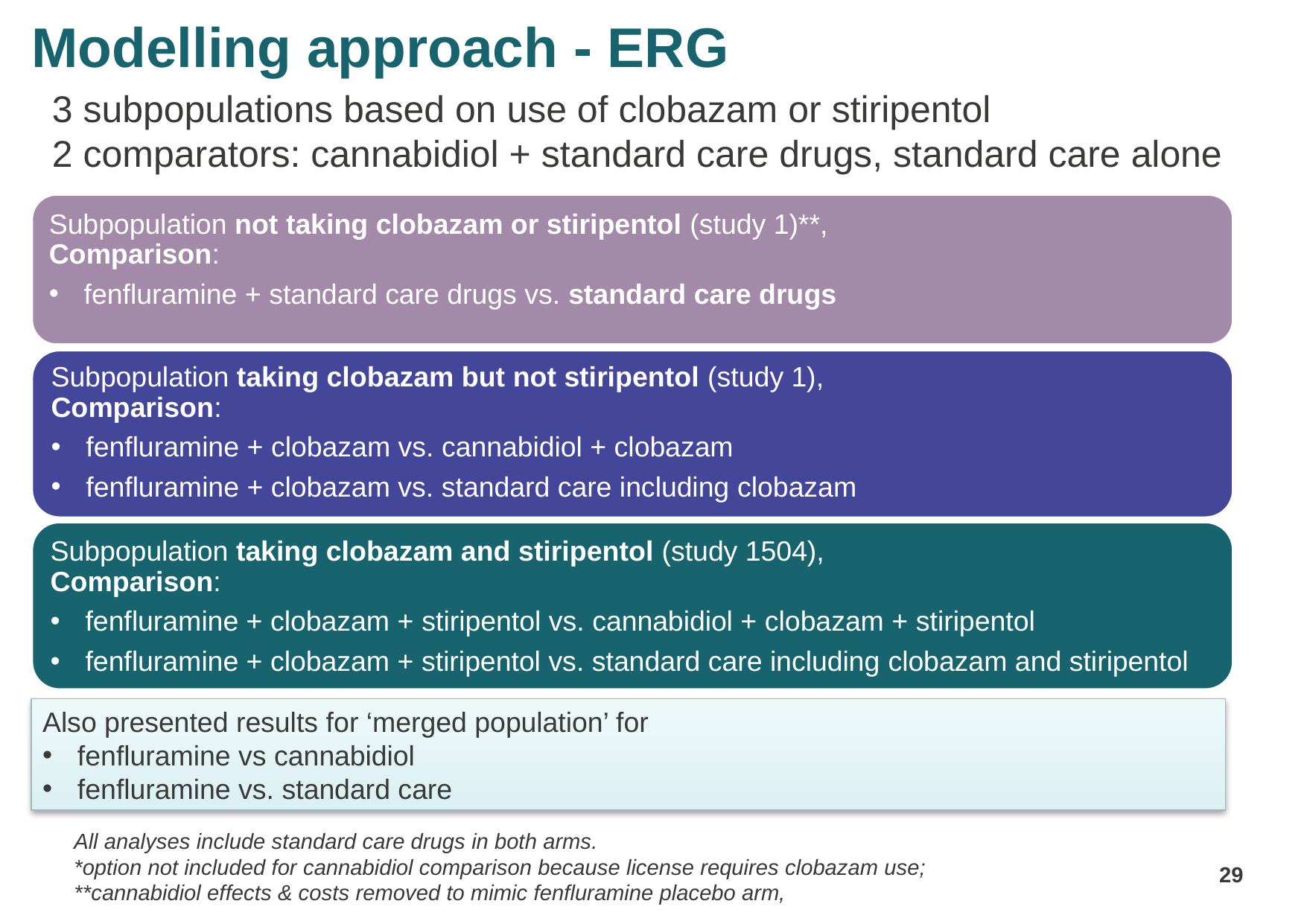

# Modelling approach - ERG
3 subpopulations based on use of clobazam or stiripentol
2 comparators: cannabidiol + standard care drugs, standard care alone

Subpopulation not taking clobazam or stiripentol (study 1)**,
Comparison:
fenfluramine + standard care drugs vs. standard care drugs

Subpopulation taking clobazam but not stiripentol (study 1),
Comparison:
fenfluramine + clobazam vs. cannabidiol + clobazam
fenfluramine + clobazam vs. standard care including clobazam

Subpopulation taking clobazam and stiripentol (study 1504),
Comparison:
fenfluramine + clobazam + stiripentol vs. cannabidiol + clobazam + stiripentol
fenfluramine + clobazam + stiripentol vs. standard care including clobazam and stiripentol
Also presented results for ‘merged population’ for
fenfluramine vs cannabidiol
fenfluramine vs. standard care
All analyses include standard care drugs in both arms.
*option not included for cannabidiol comparison because license requires clobazam use;  **cannabidiol effects & costs removed to mimic fenfluramine placebo arm,
29